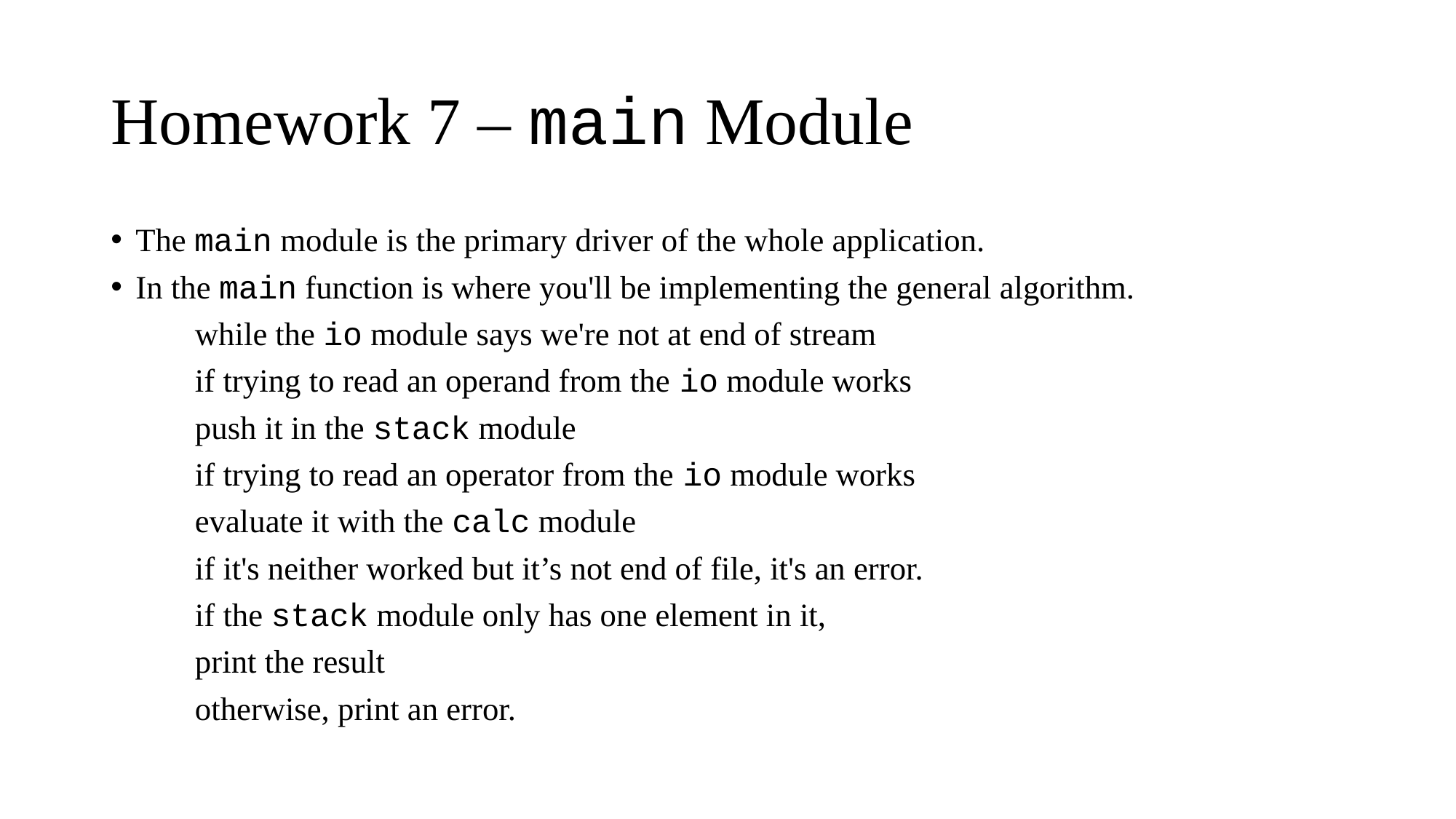

# Homework 7 – main Module
The main module is the primary driver of the whole application.
In the main function is where you'll be implementing the general algorithm.
	while the io module says we're not at end of stream
		if trying to read an operand from the io module works
			push it in the stack module
		if trying to read an operator from the io module works
			evaluate it with the calc module
		if it's neither worked but it’s not end of file, it's an error.
	if the stack module only has one element in it,
		print the result
	otherwise, print an error.